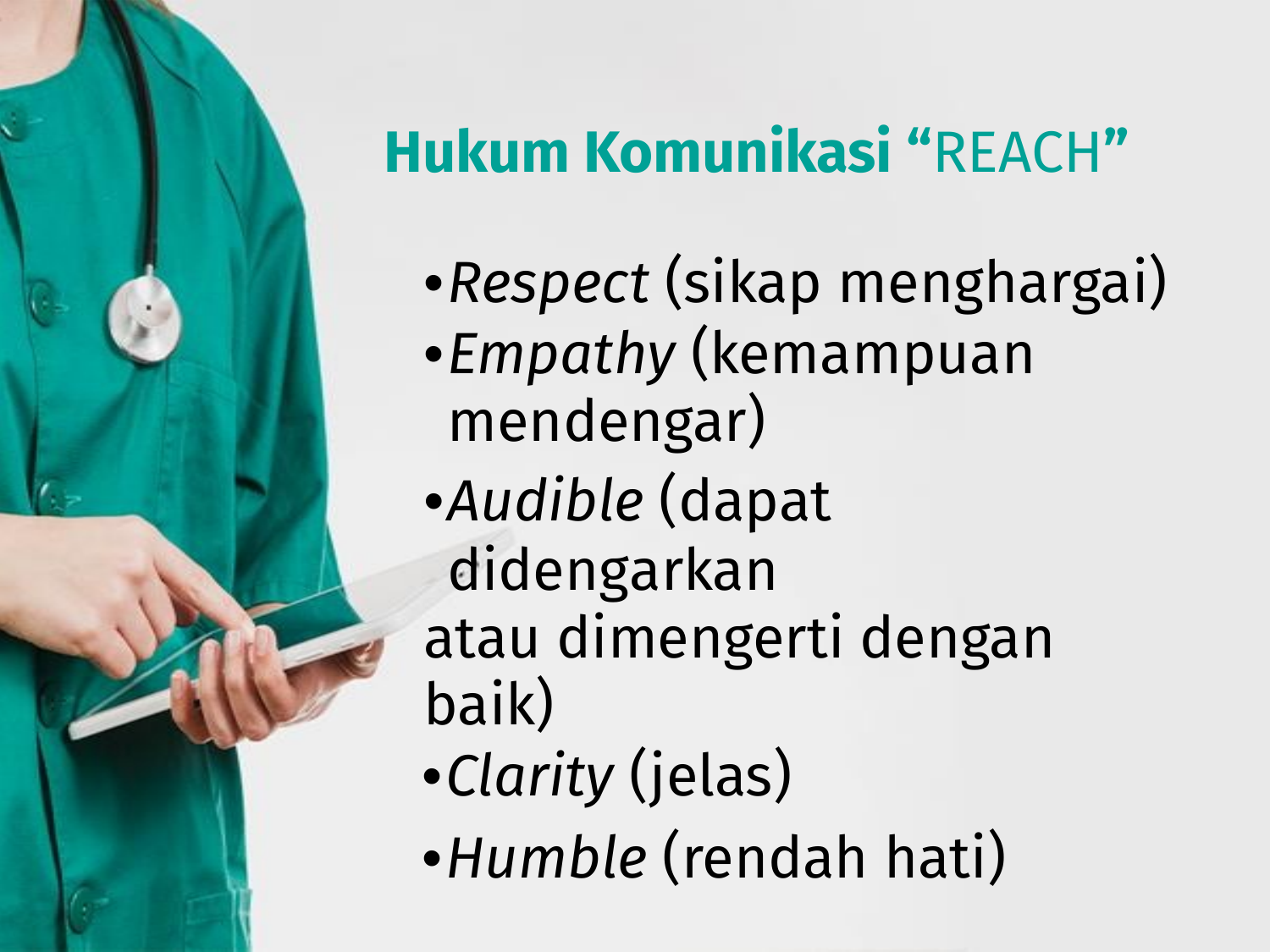

Hukum Komunikasi “REACH”
•Respect (sikap menghargai)
•Empathy (kemampuan
mendengar)
•Audible (dapat didengarkan
atau dimengerti dengan
baik)
•Clarity (jelas)
•Humble (rendah hati)